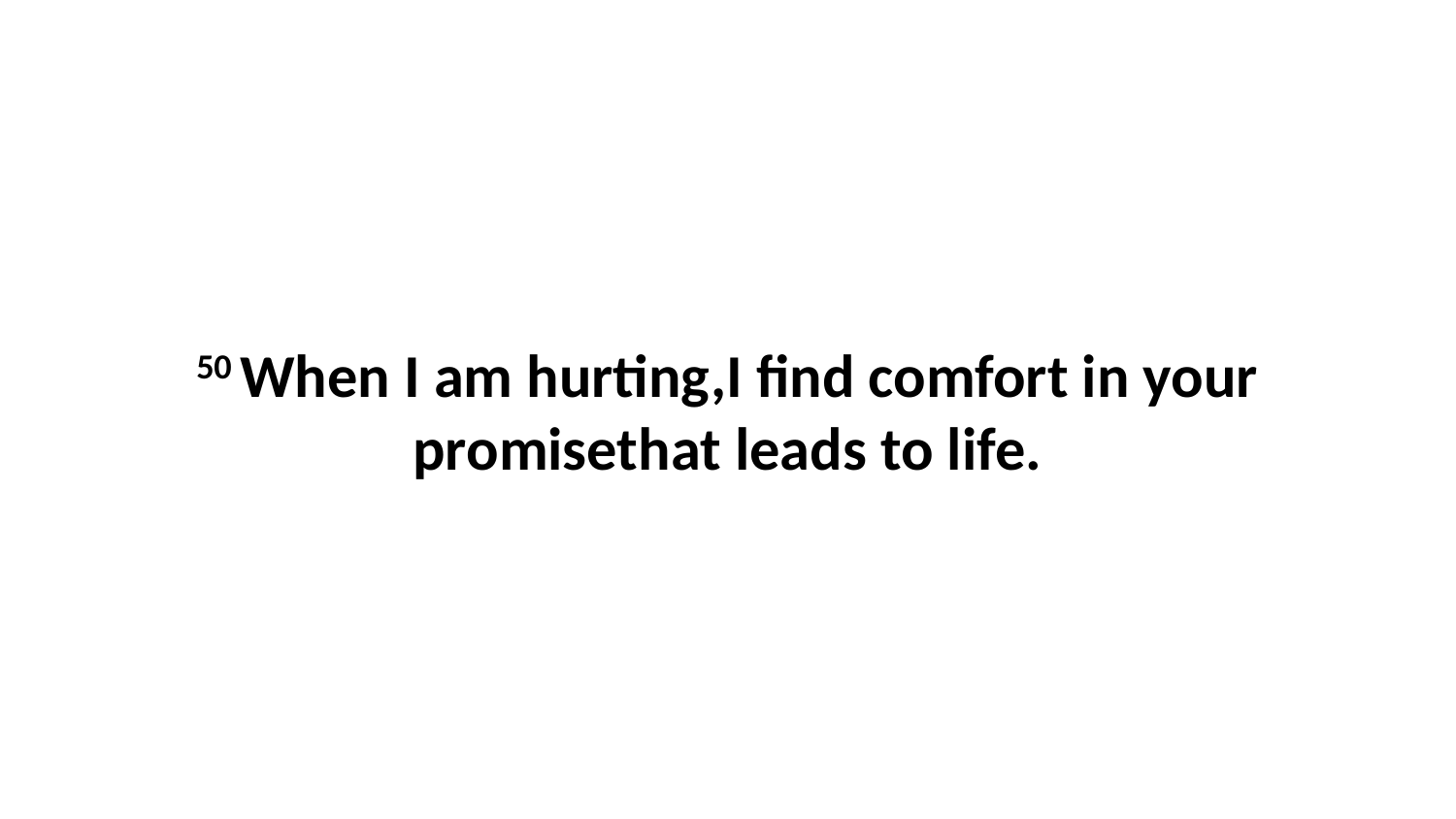

50 When I am hurting,I find comfort in your promisethat leads to life.